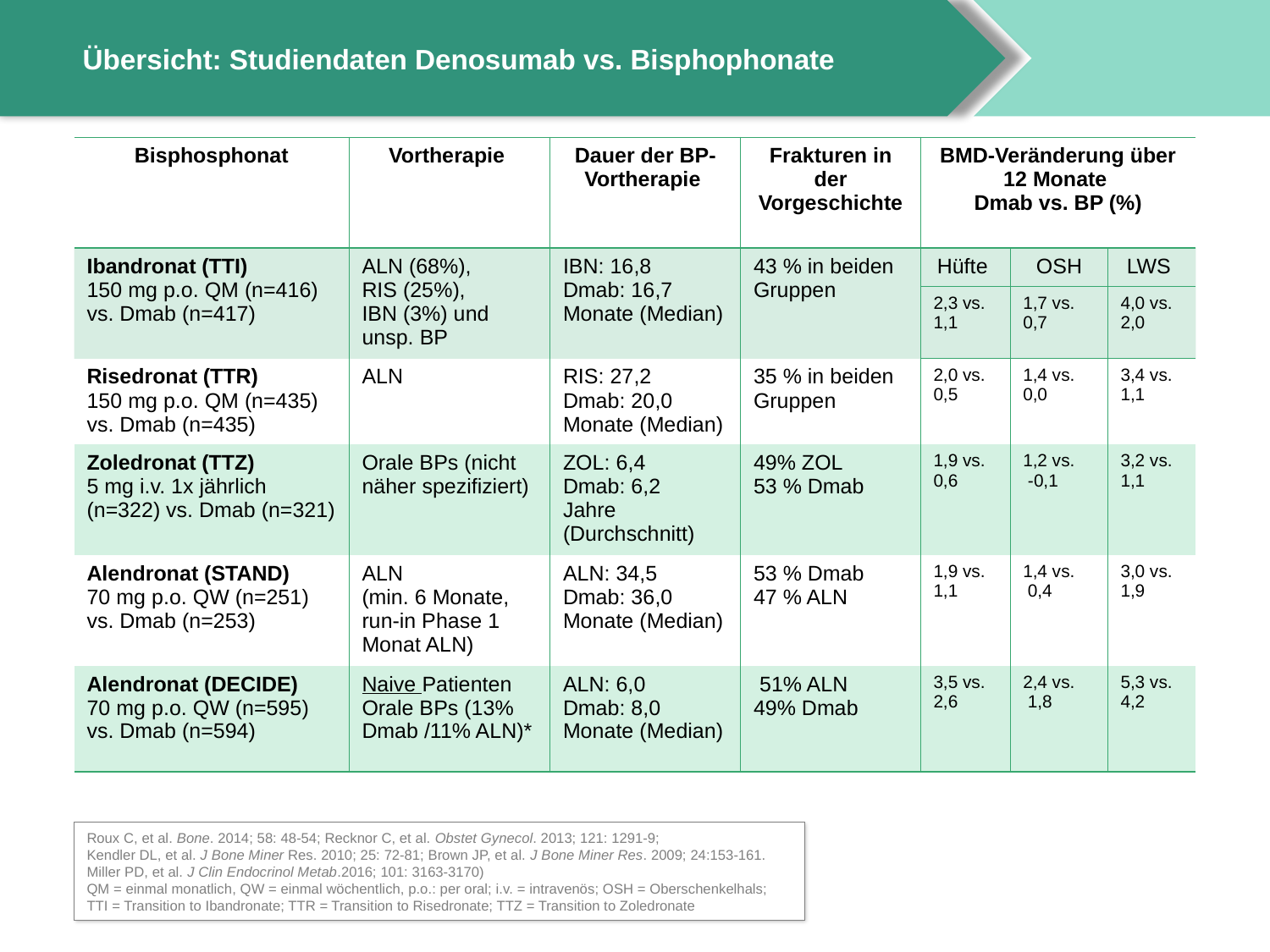

# Übersicht: Studiendaten Denosumab vs. Bisphophonate
| Bisphosphonat | Vortherapie | Dauer der BP- Vortherapie | Frakturen in der Vorgeschichte | BMD-Veränderung über 12 Monate Dmab vs. BP (%) |  |  |
| --- | --- | --- | --- | --- | --- | --- |
| Ibandronat (TTI) 150 mg p.o. QM (n=416) vs. Dmab (n=417) | ALN (68%), RIS (25%), IBN (3%) und unsp. BP | IBN: 16,8 Dmab: 16,7 Monate (Median) | 43 % in beiden Gruppen | Hüfte | OSH | LWS |
|  |  |  |  | 2,3 vs. 1,1 | 1,7 vs. 0,7 | 4,0 vs. 2,0 |
| Risedronat (TTR) 150 mg p.o. QM (n=435) vs. Dmab (n=435) | ALN | RIS: 27,2 Dmab: 20,0 Monate (Median) | 35 % in beiden Gruppen | 2,0 vs. 0,5 | 1,4 vs. 0,0 | 3,4 vs. 1,1 |
| Zoledronat (TTZ) 5 mg i.v. 1x jährlich (n=322) vs. Dmab (n=321) | Orale BPs (nicht näher spezifiziert) | ZOL: 6,4 Dmab: 6,2 Jahre (Durchschnitt) | 49% ZOL 53 % Dmab | 1,9 vs. 0,6 | 1,2 vs. -0,1 | 3,2 vs. 1,1 |
| Alendronat (STAND) 70 mg p.o. QW (n=251) vs. Dmab (n=253) | ALN (min. 6 Monate, run-in Phase 1 Monat ALN) | ALN: 34,5 Dmab: 36,0 Monate (Median) | 53 % Dmab 47 % ALN | 1,9 vs. 1,1 | 1,4 vs. 0,4 | 3,0 vs. 1,9 |
| Alendronat (DECIDE) 70 mg p.o. QW (n=595) vs. Dmab (n=594) | Naive Patienten Orale BPs (13% Dmab /11% ALN)\* | ALN: 6,0 Dmab: 8,0 Monate (Median) | 51% ALN 49% Dmab | 3,5 vs. 2,6 | 2,4 vs. 1,8 | 5,3 vs. 4,2 |
Roux C, et al. Bone. 2014; 58: 48-54; Recknor C, et al. Obstet Gynecol. 2013; 121: 1291-9;
Kendler DL, et al. J Bone Miner Res. 2010; 25: 72-81; Brown JP, et al. J Bone Miner Res. 2009; 24:153-161.
Miller PD, et al. J Clin Endocrinol Metab.2016; 101: 3163-3170)
QM = einmal monatlich, QW = einmal wöchentlich, p.o.: per oral; i.v. = intravenös; OSH = Oberschenkelhals;
TTI = Transition to Ibandronate; TTR = Transition to Risedronate; TTZ = Transition to Zoledronate